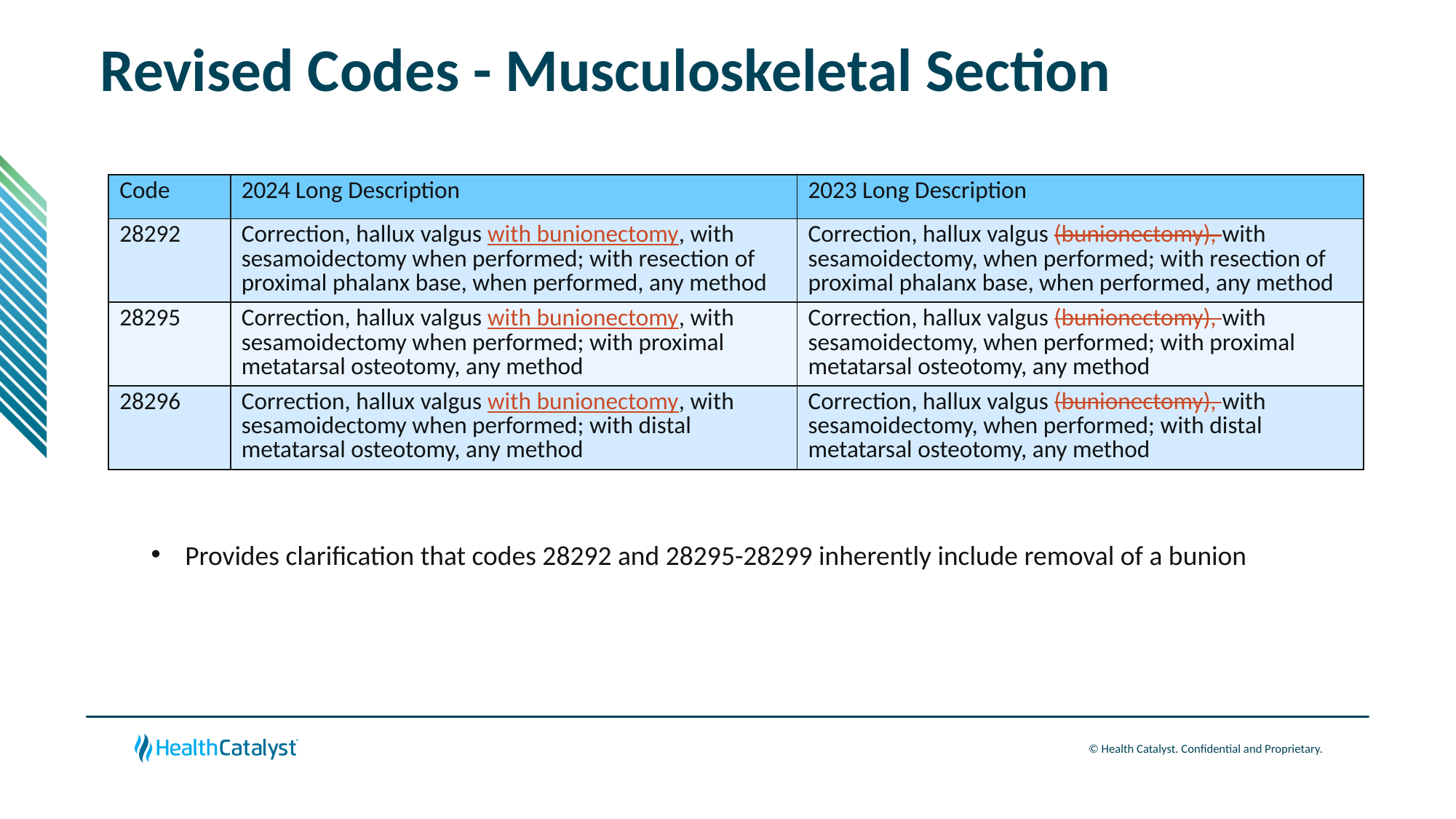

# Revised Codes - Musculoskeletal Section
| Code | 2024 Long Description | 2023 Long Description |
| --- | --- | --- |
| 28292 | Correction, hallux valgus with bunionectomy, with sesamoidectomy when performed; with resection of proximal phalanx base, when performed, any method | Correction, hallux valgus (bunionectomy), with sesamoidectomy, when performed; with resection of proximal phalanx base, when performed, any method |
| 28295 | Correction, hallux valgus with bunionectomy, with sesamoidectomy when performed; with proximal metatarsal osteotomy, any method | Correction, hallux valgus (bunionectomy), with sesamoidectomy, when performed; with proximal metatarsal osteotomy, any method |
| 28296 | Correction, hallux valgus with bunionectomy, with sesamoidectomy when performed; with distal metatarsal osteotomy, any method | Correction, hallux valgus (bunionectomy), with sesamoidectomy, when performed; with distal metatarsal osteotomy, any method |
Provides clarification that codes 28292 and 28295-28299 inherently include removal of a bunion